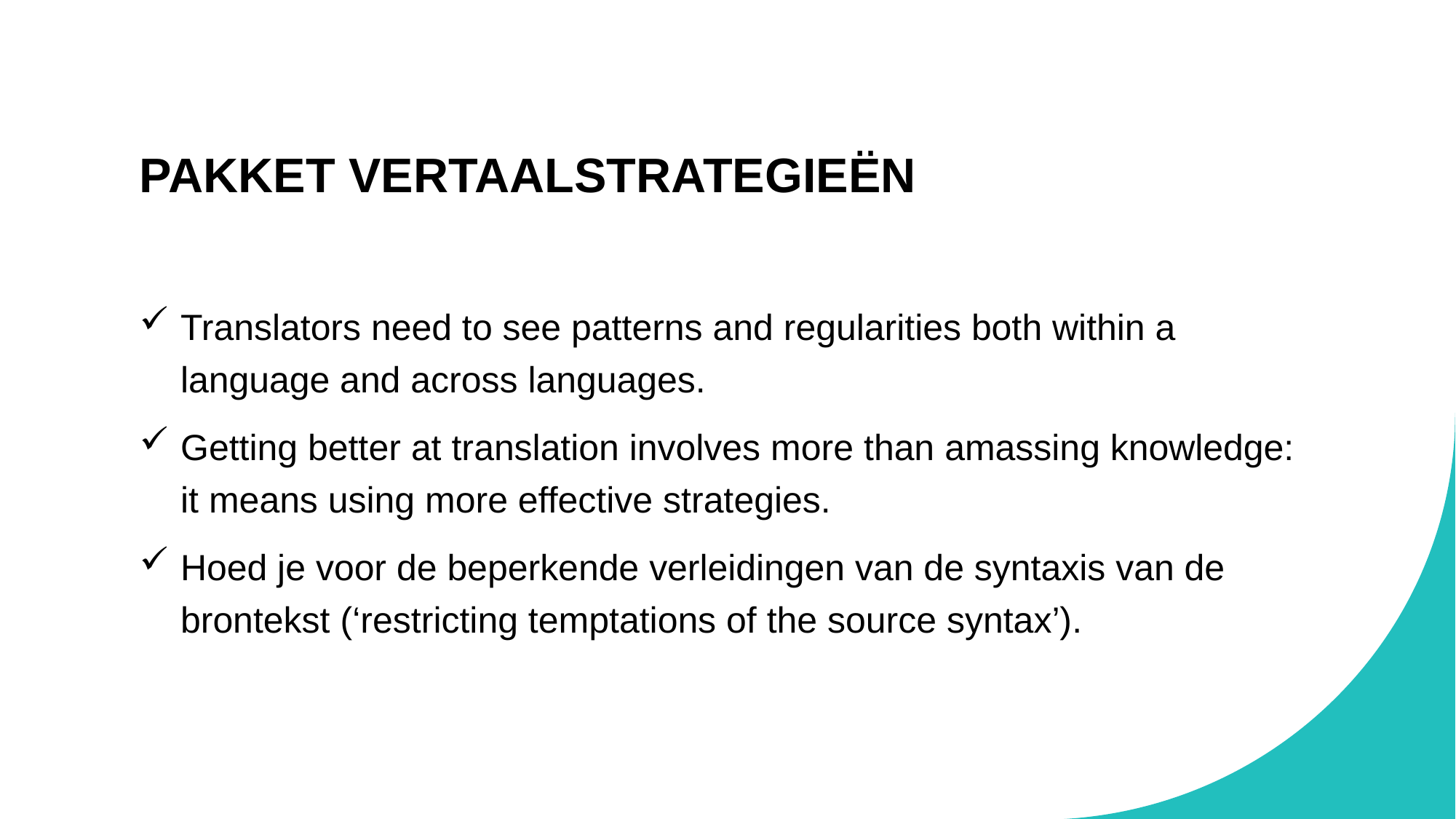

# PAKKET VERTAALSTRATEGIEËN
Translators need to see patterns and regularities both within a language and across languages.
Getting better at translation involves more than amassing knowledge: it means using more effective strategies.
Hoed je voor de beperkende verleidingen van de syntaxis van de brontekst (‘restricting temptations of the source syntax’).